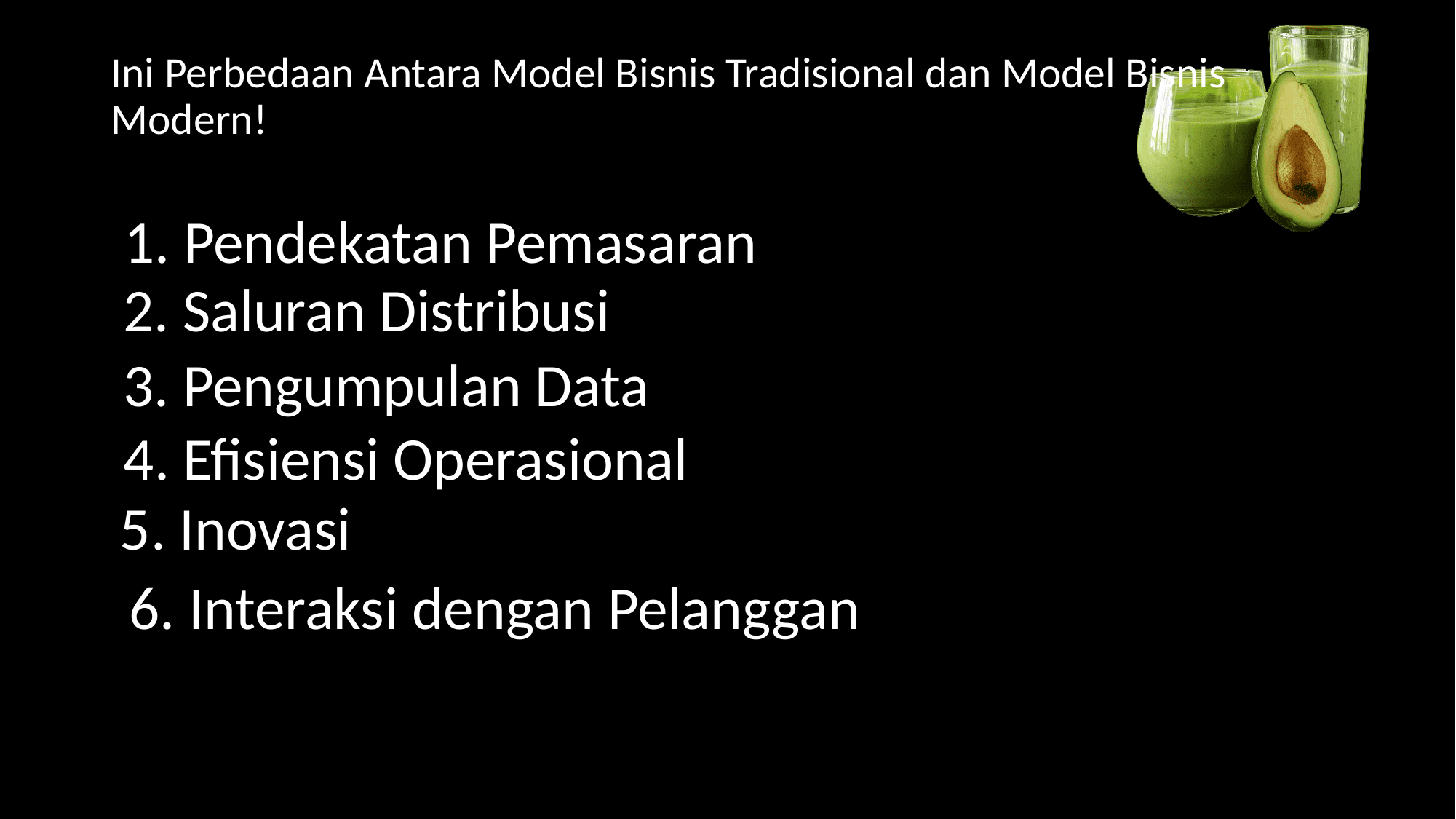

# Ini Perbedaan Antara Model Bisnis Tradisional dan Model Bisnis Modern!
1. Pendekatan Pemasaran
2. Saluran Distribusi
3. Pengumpulan Data
4. Efisiensi Operasional
5. Inovasi
6. Interaksi dengan Pelanggan